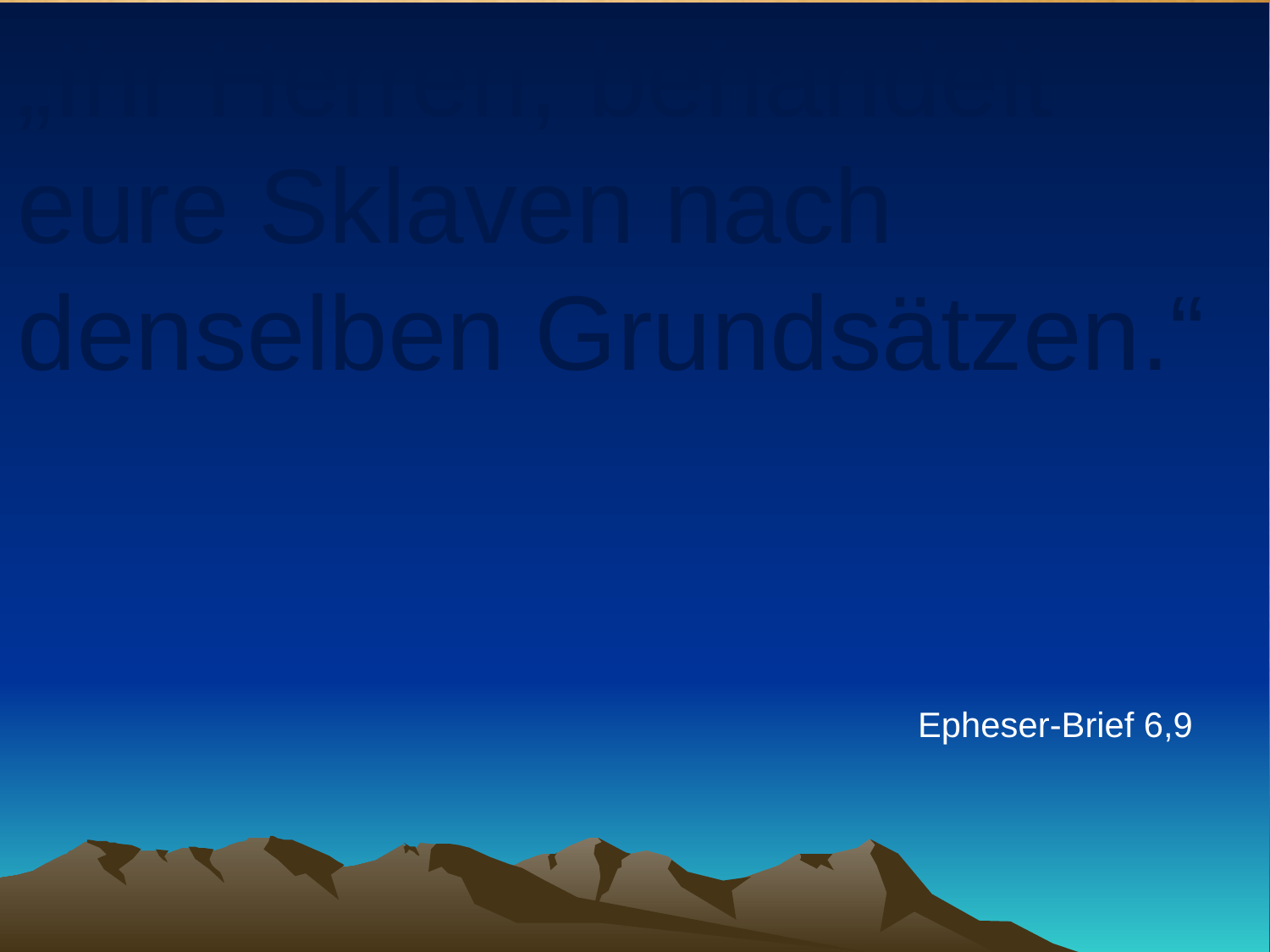

# „Ihr Herren, behandelt eure Sklaven nach denselben Grundsätzen.“
Epheser-Brief 6,9